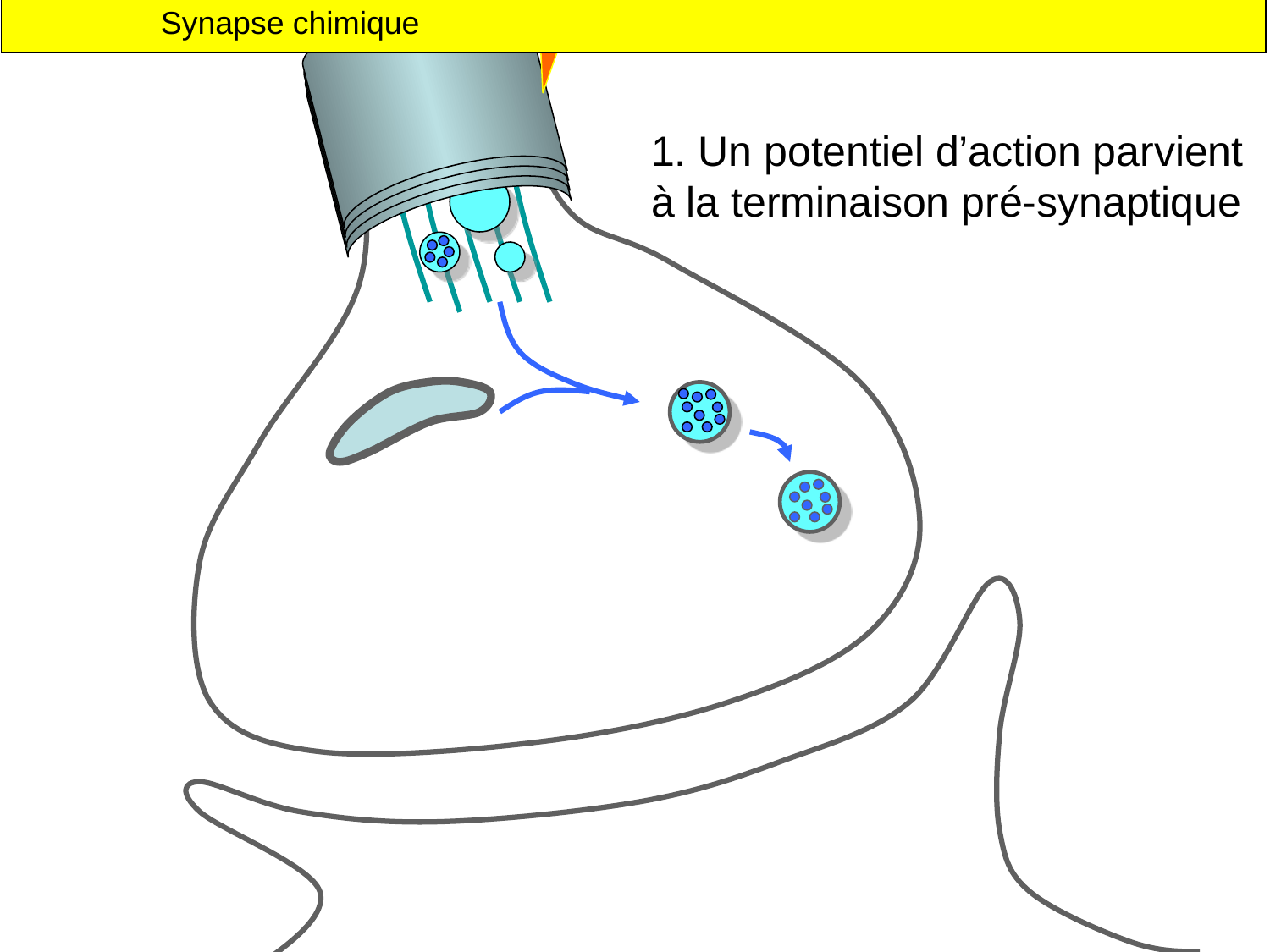

Synapse chimique

1. Un potentiel d’action parvient à la terminaison pré-synaptique